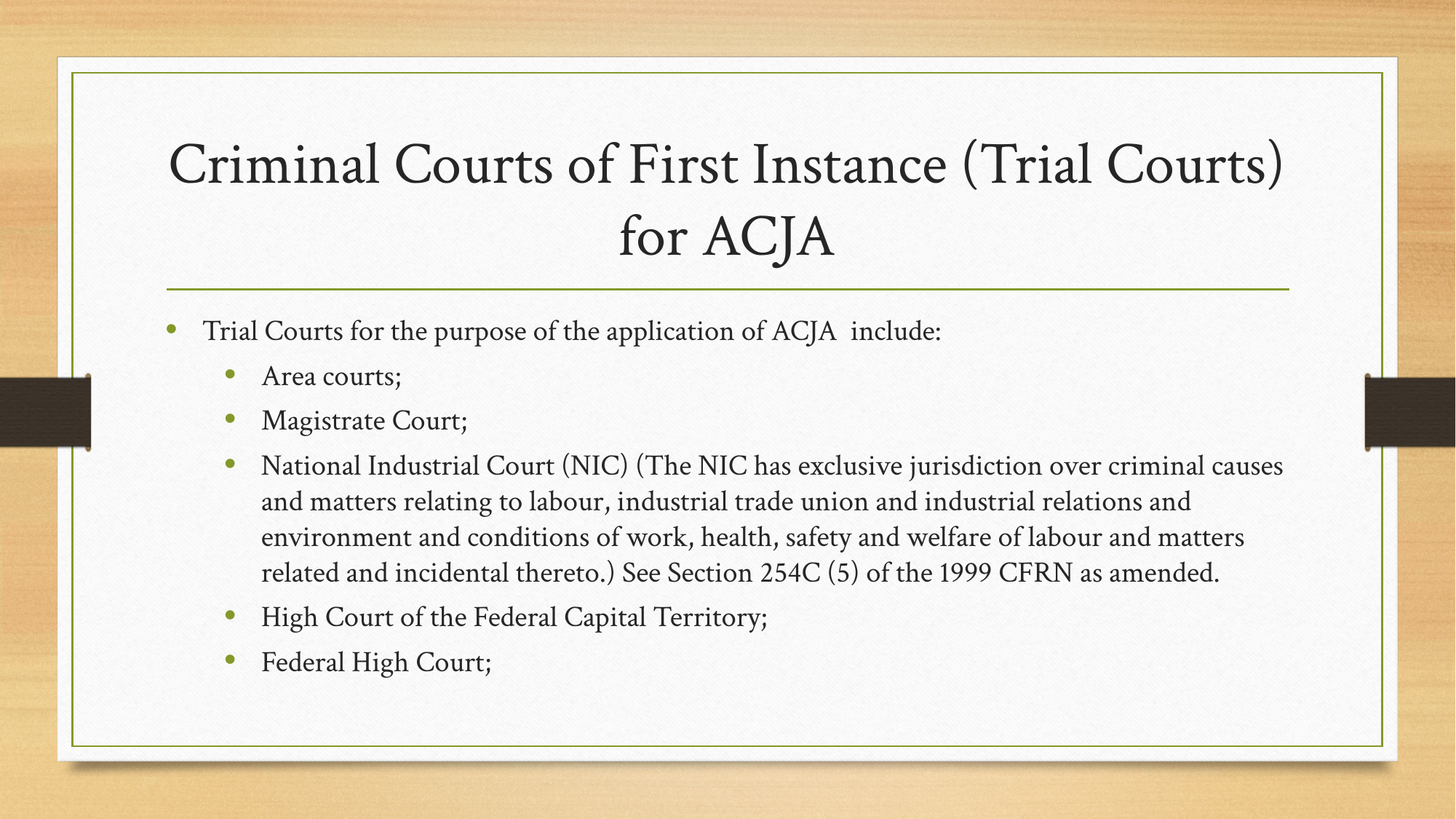

# Criminal Courts of First Instance (Trial Courts) for ACJA
Trial Courts for the purpose of the application of ACJA  include:
Area courts;
Magistrate Court;
National Industrial Court (NIC) (The NIC has exclusive jurisdiction over criminal causes and matters relating to labour, industrial trade union and industrial relations and environment and conditions of work, health, safety and welfare of labour and matters related and incidental thereto.) See Section 254C (5) of the 1999 CFRN as amended.
High Court of the Federal Capital Territory;
Federal High Court;